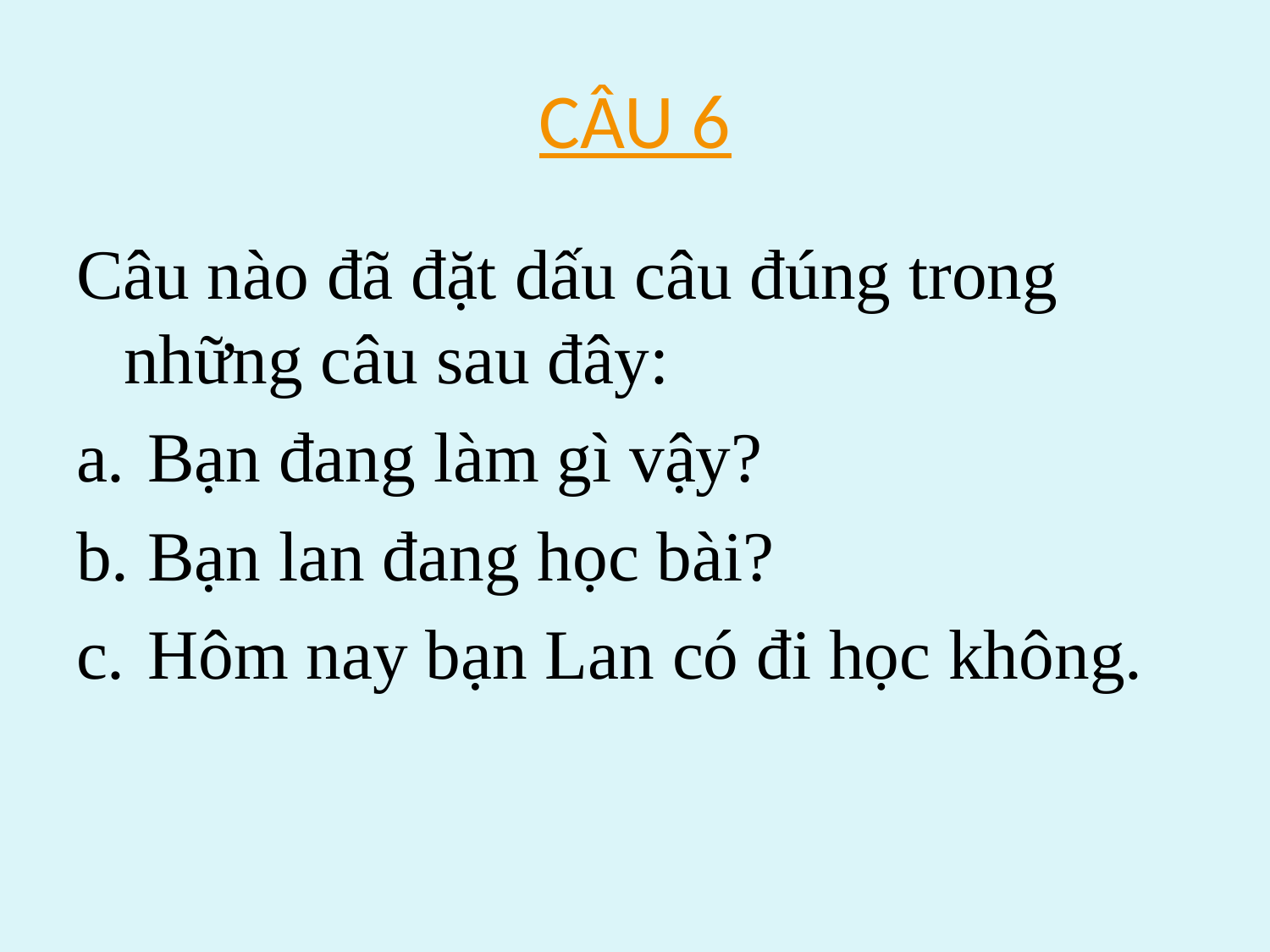

# CÂU 6
Câu nào đã đặt dấu câu đúng trong những câu sau đây:
Bạn đang làm gì vậy?
Bạn lan đang học bài?
Hôm nay bạn Lan có đi học không.